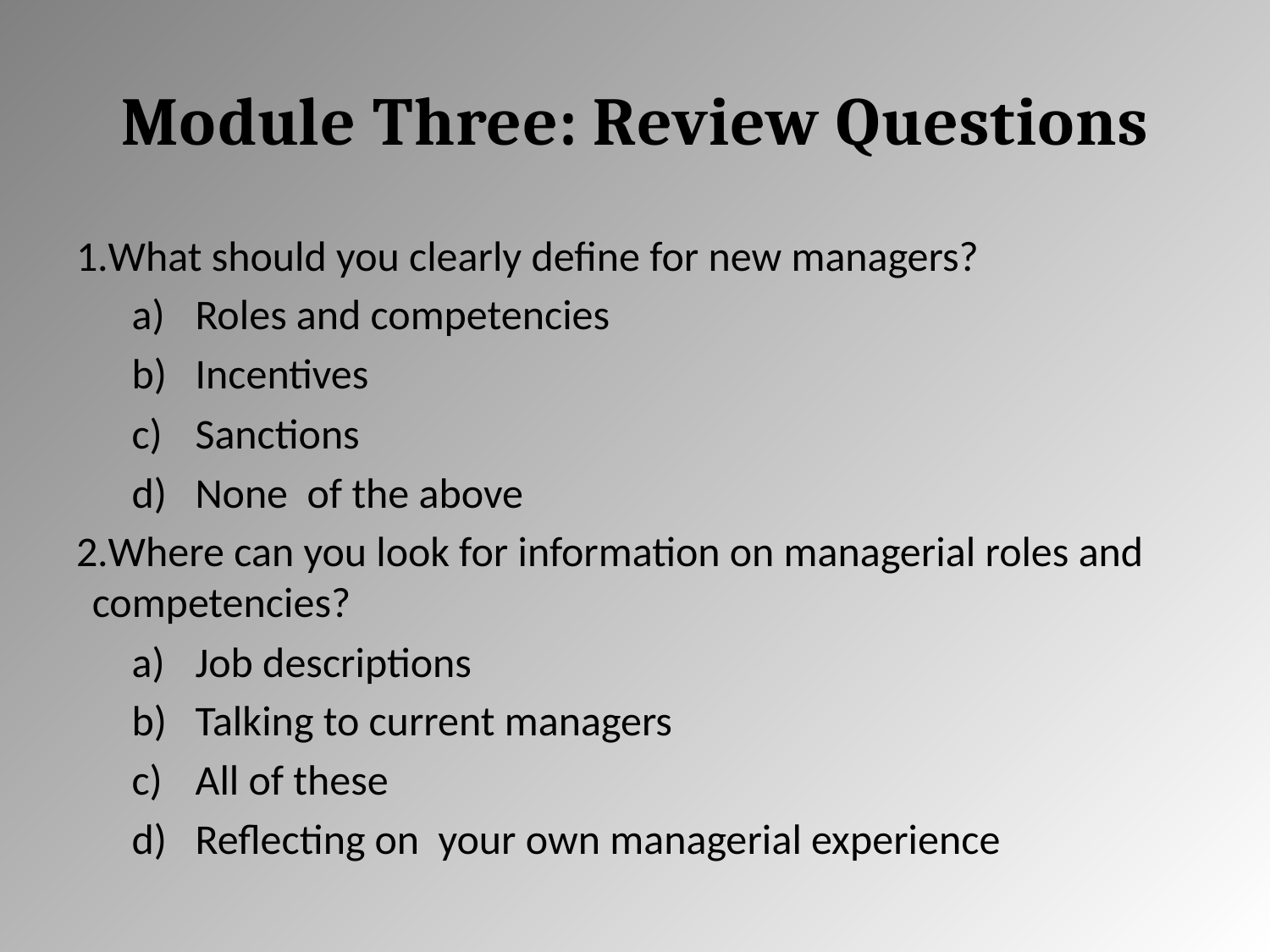

# Module Three: Review Questions
What should you clearly define for new managers?
Roles and competencies
Incentives
Sanctions
None  of the above
Where can you look for information on managerial roles and competencies?
Job descriptions
Talking to current managers
All of these
Reflecting on  your own managerial experience